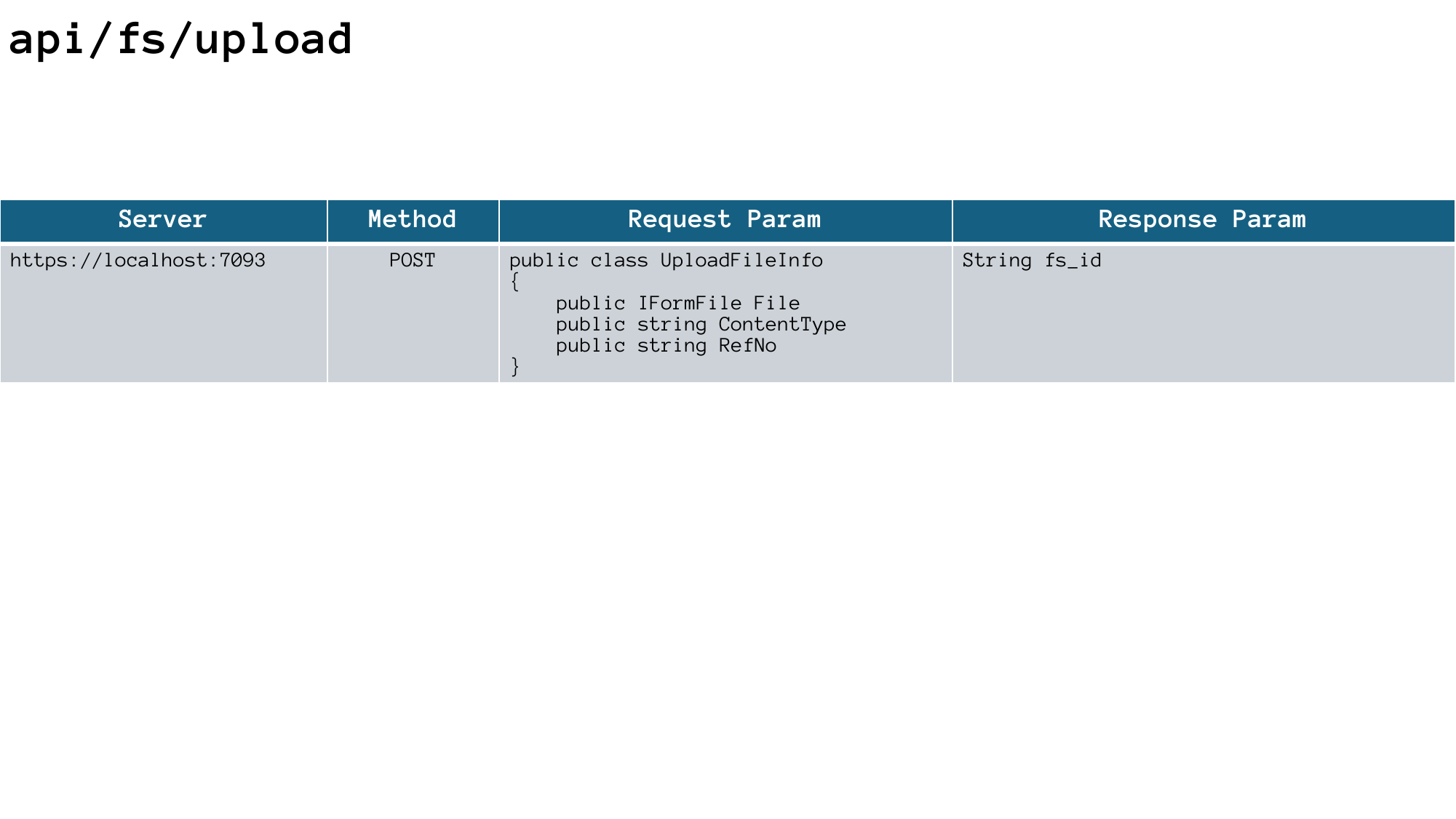

api/fs/upload
| Server | Method | Request Param | Response Param |
| --- | --- | --- | --- |
| https://localhost:7093 | POST | public class UploadFileInfo { public IFormFile File public string ContentType public string RefNo } | String fs\_id |